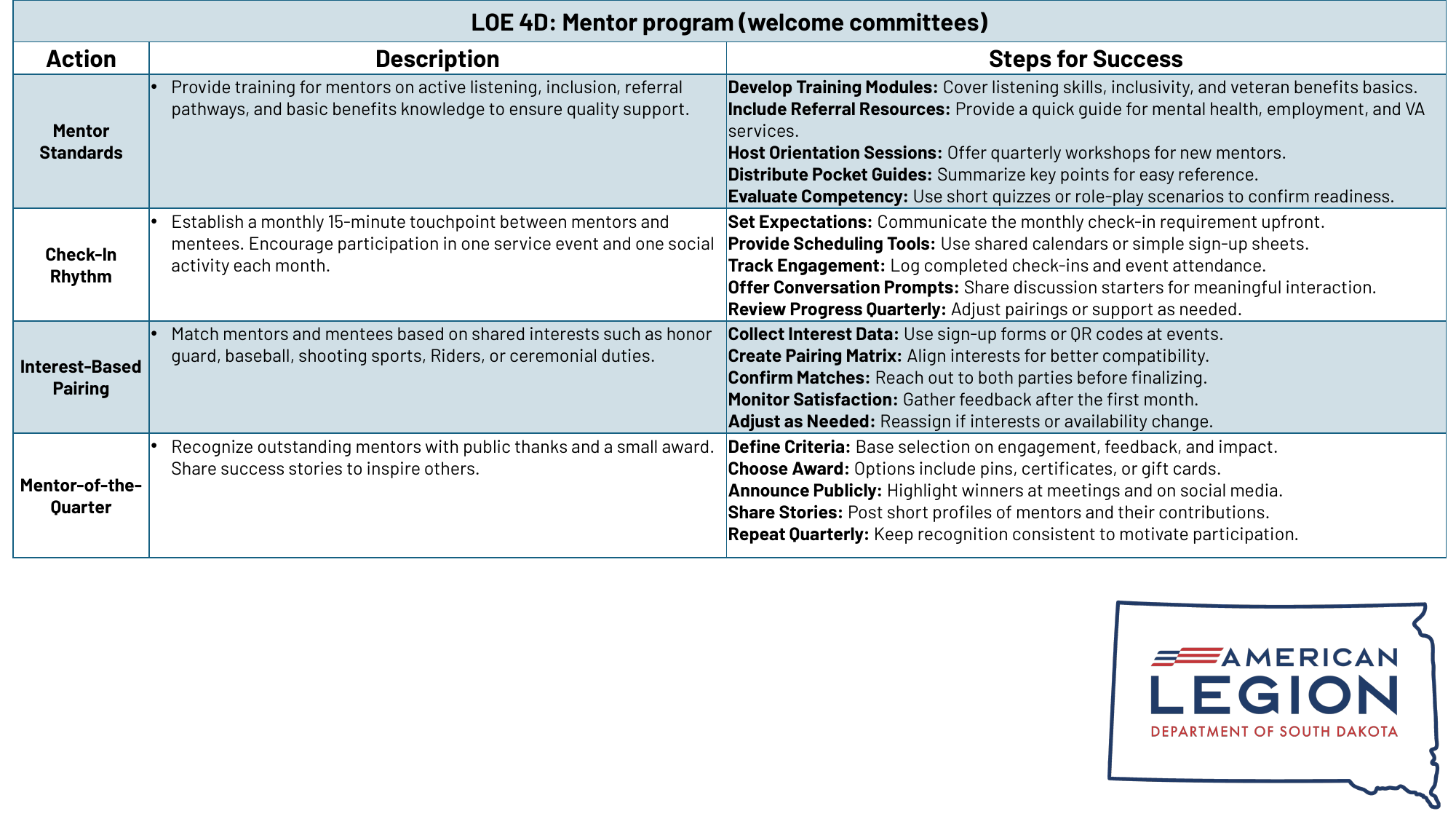

| LOE 4D: Mentor program (welcome committees) |  |  |
| --- | --- | --- |
| Action | Description | Steps for Success |
| Mentor Standards | Provide training for mentors on active listening, inclusion, referral pathways, and basic benefits knowledge to ensure quality support. | Develop Training Modules: Cover listening skills, inclusivity, and veteran benefits basics. Include Referral Resources: Provide a quick guide for mental health, employment, and VA services. Host Orientation Sessions: Offer quarterly workshops for new mentors. Distribute Pocket Guides: Summarize key points for easy reference. Evaluate Competency: Use short quizzes or role-play scenarios to confirm readiness. |
| Check-In Rhythm | Establish a monthly 15-minute touchpoint between mentors and mentees. Encourage participation in one service event and one social activity each month. | Set Expectations: Communicate the monthly check-in requirement upfront. Provide Scheduling Tools: Use shared calendars or simple sign-up sheets. Track Engagement: Log completed check-ins and event attendance. Offer Conversation Prompts: Share discussion starters for meaningful interaction. Review Progress Quarterly: Adjust pairings or support as needed. |
| Interest-Based Pairing | Match mentors and mentees based on shared interests such as honor guard, baseball, shooting sports, Riders, or ceremonial duties. | Collect Interest Data: Use sign-up forms or QR codes at events. Create Pairing Matrix: Align interests for better compatibility. Confirm Matches: Reach out to both parties before finalizing. Monitor Satisfaction: Gather feedback after the first month. Adjust as Needed: Reassign if interests or availability change. |
| Mentor-of-the-Quarter | Recognize outstanding mentors with public thanks and a small award. Share success stories to inspire others. | Define Criteria: Base selection on engagement, feedback, and impact. Choose Award: Options include pins, certificates, or gift cards. Announce Publicly: Highlight winners at meetings and on social media. Share Stories: Post short profiles of mentors and their contributions. Repeat Quarterly: Keep recognition consistent to motivate participation. |